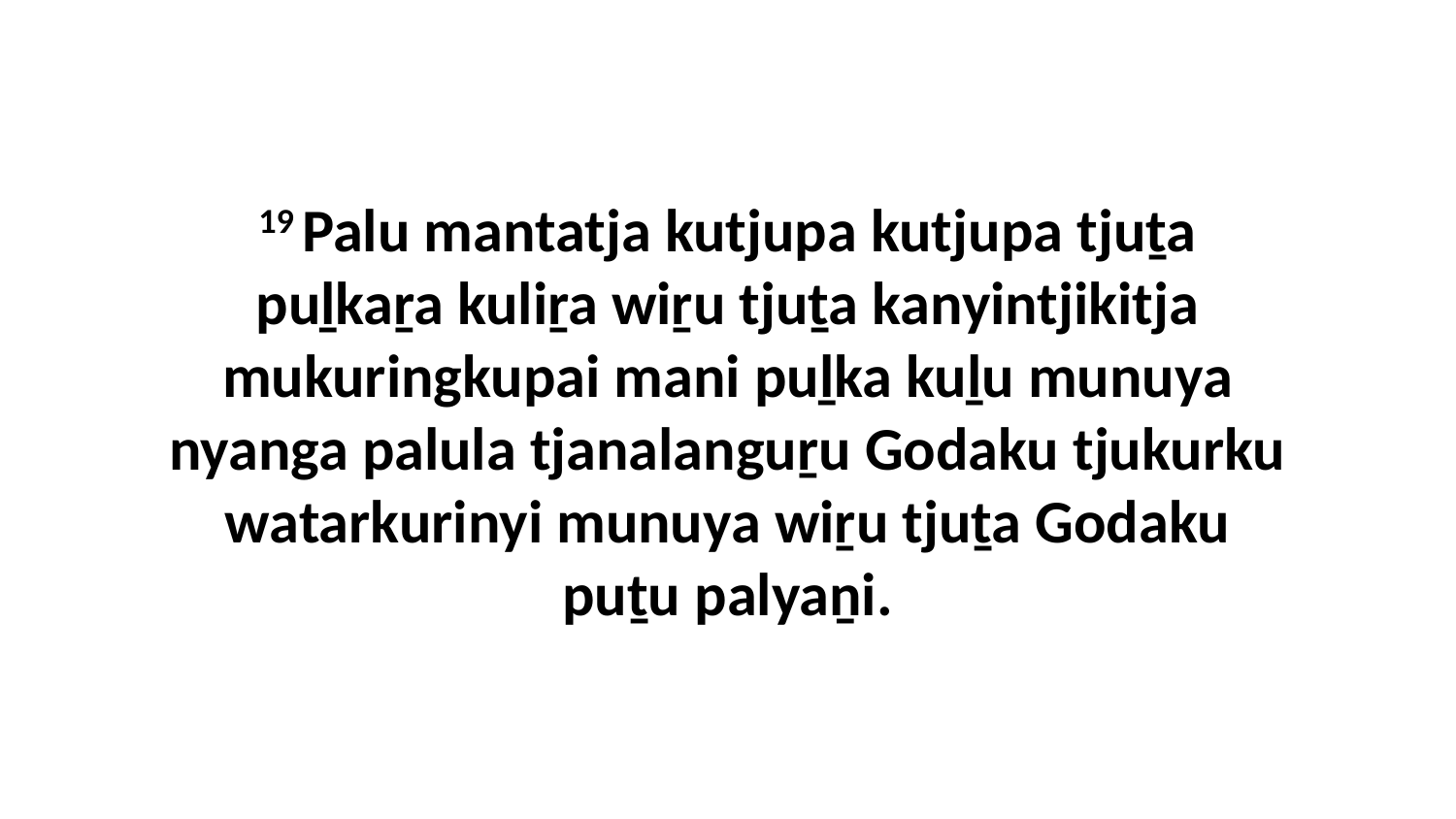

19 Palu mantatja kutjupa kutjupa tjuṯa puḻkaṟa kuliṟa wiṟu tjuṯa kanyintjikitja mukuringkupai mani puḻka kuḻu munuya nyanga palula tjanalanguṟu Godaku tjukurku watarkurinyi munuya wiṟu tjuṯa Godaku puṯu palyaṉi.